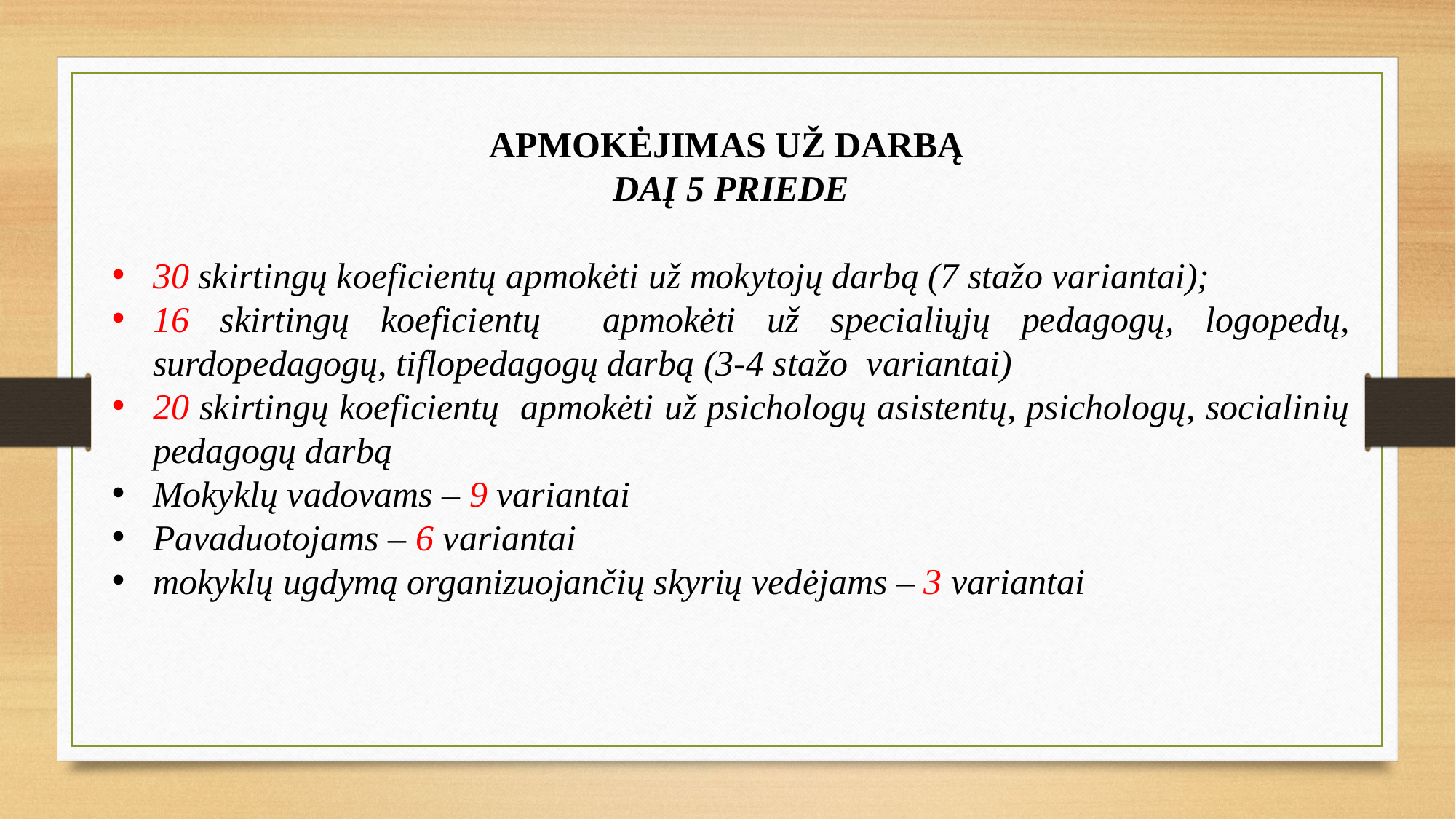

APMOKĖJIMAS UŽ DARBĄ
DAĮ 5 PRIEDE

30 skirtingų koeficientų apmokėti už mokytojų darbą (7 stažo variantai);
16 skirtingų koeficientų  apmokėti už specialiųjų pedagogų, logopedų, surdopedagogų, tiflopedagogų darbą (3-4 stažo  variantai)
20 skirtingų koeficientų  apmokėti už psichologų asistentų, psichologų, socialinių pedagogų darbą
Mokyklų vadovams – 9 variantai
Pavaduotojams – 6 variantai
mokyklų ugdymą organizuojančių skyrių vedėjams – 3 variantai